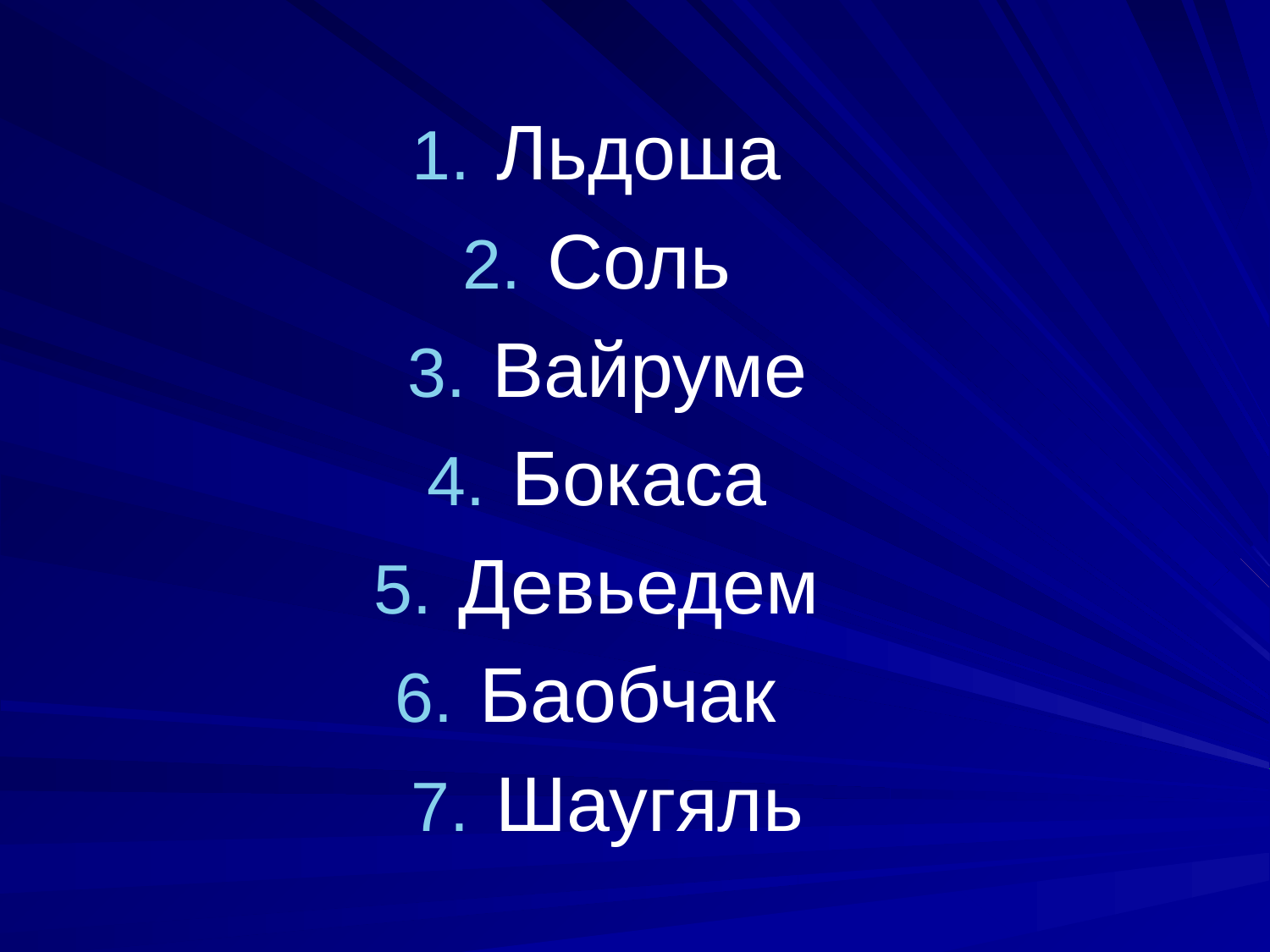

Льдоша
Соль
Вайруме
Бокаса
Девьедем
Баобчак
Шаугяль